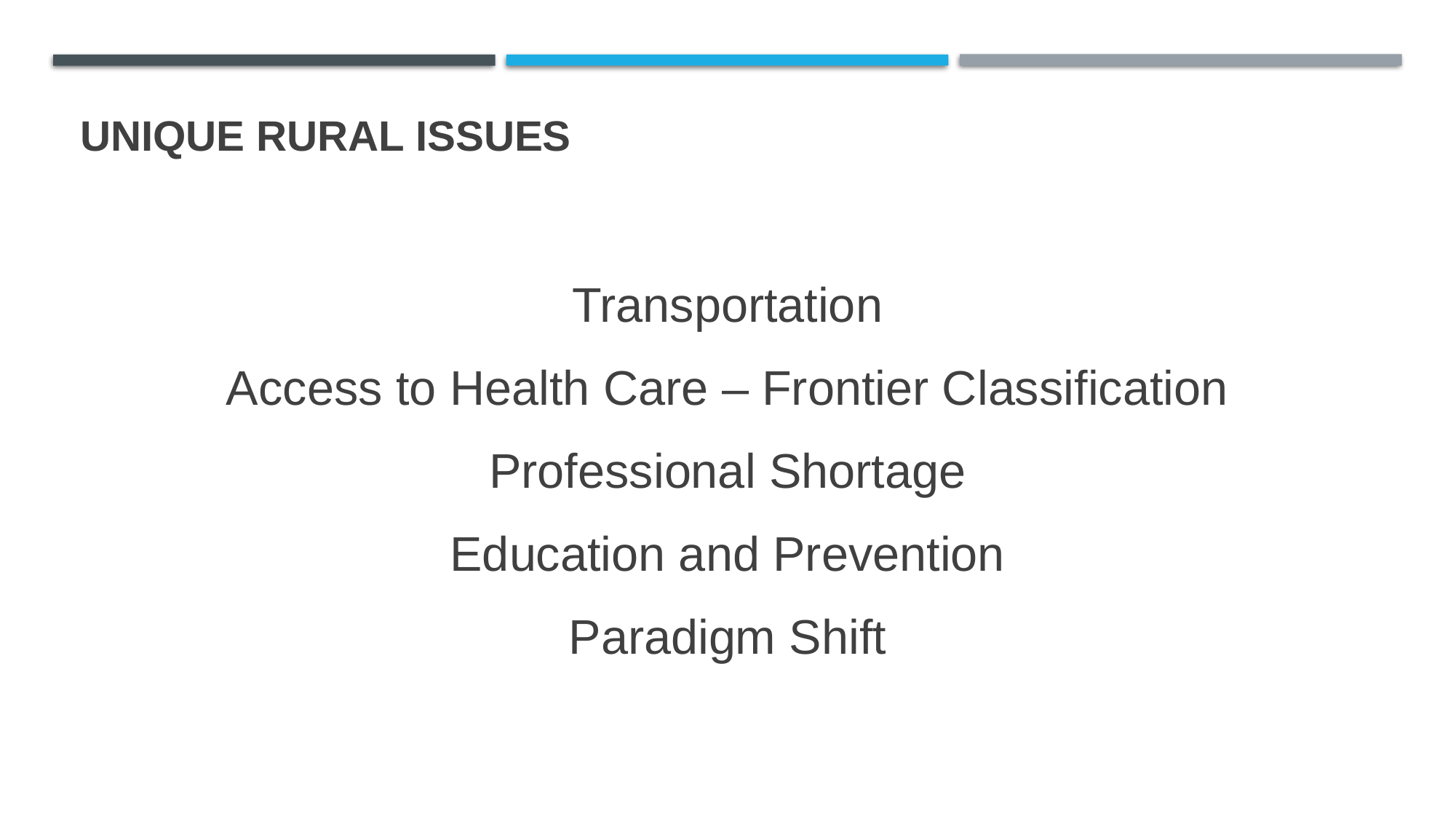

# Unique Rural Issues
Transportation
Access to Health Care – Frontier Classification
Professional Shortage
Education and Prevention
Paradigm Shift